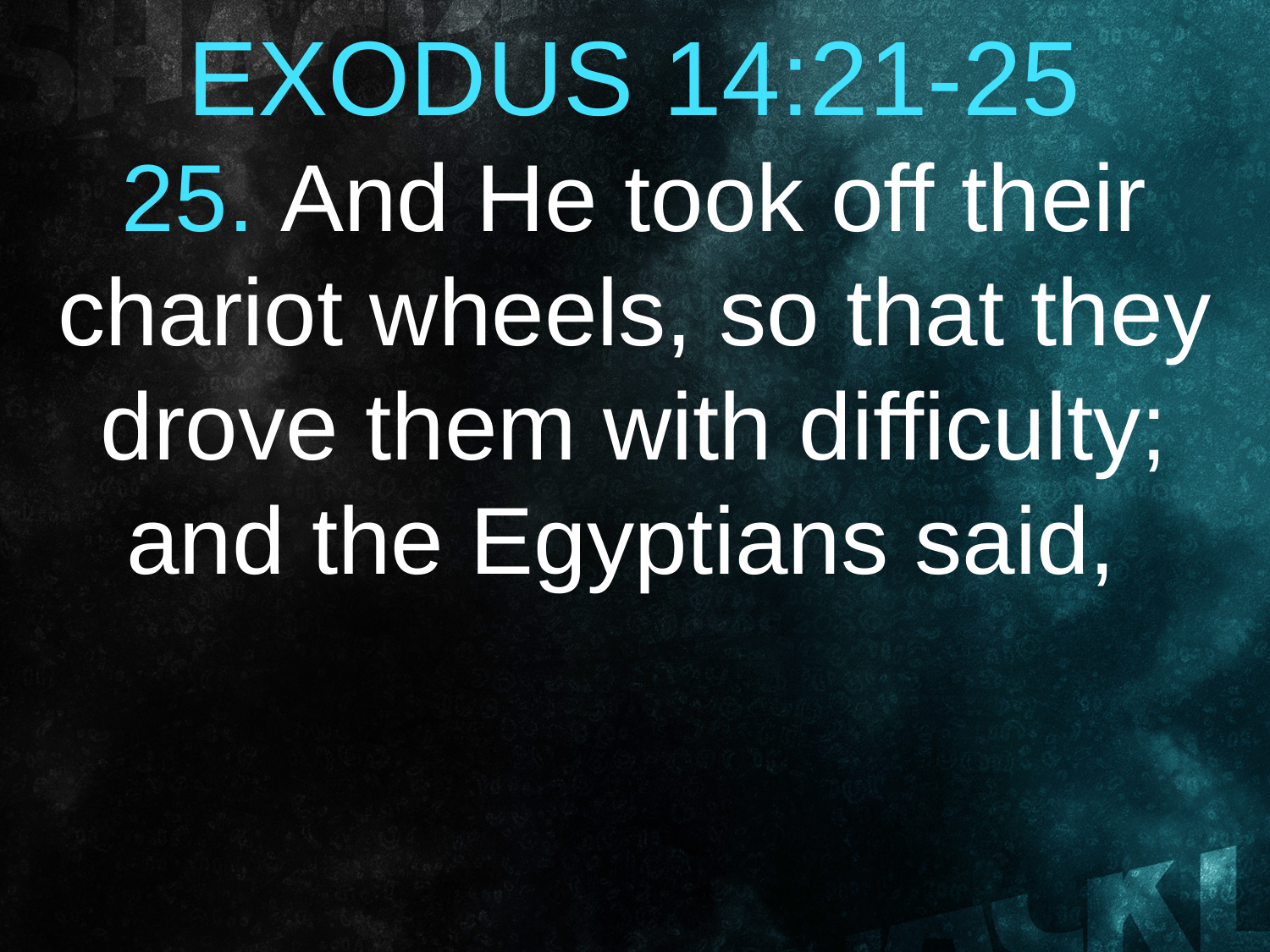

EXODUS 14:21-25
25. And He took off their chariot wheels, so that they drove them with difficulty; and the Egyptians said,